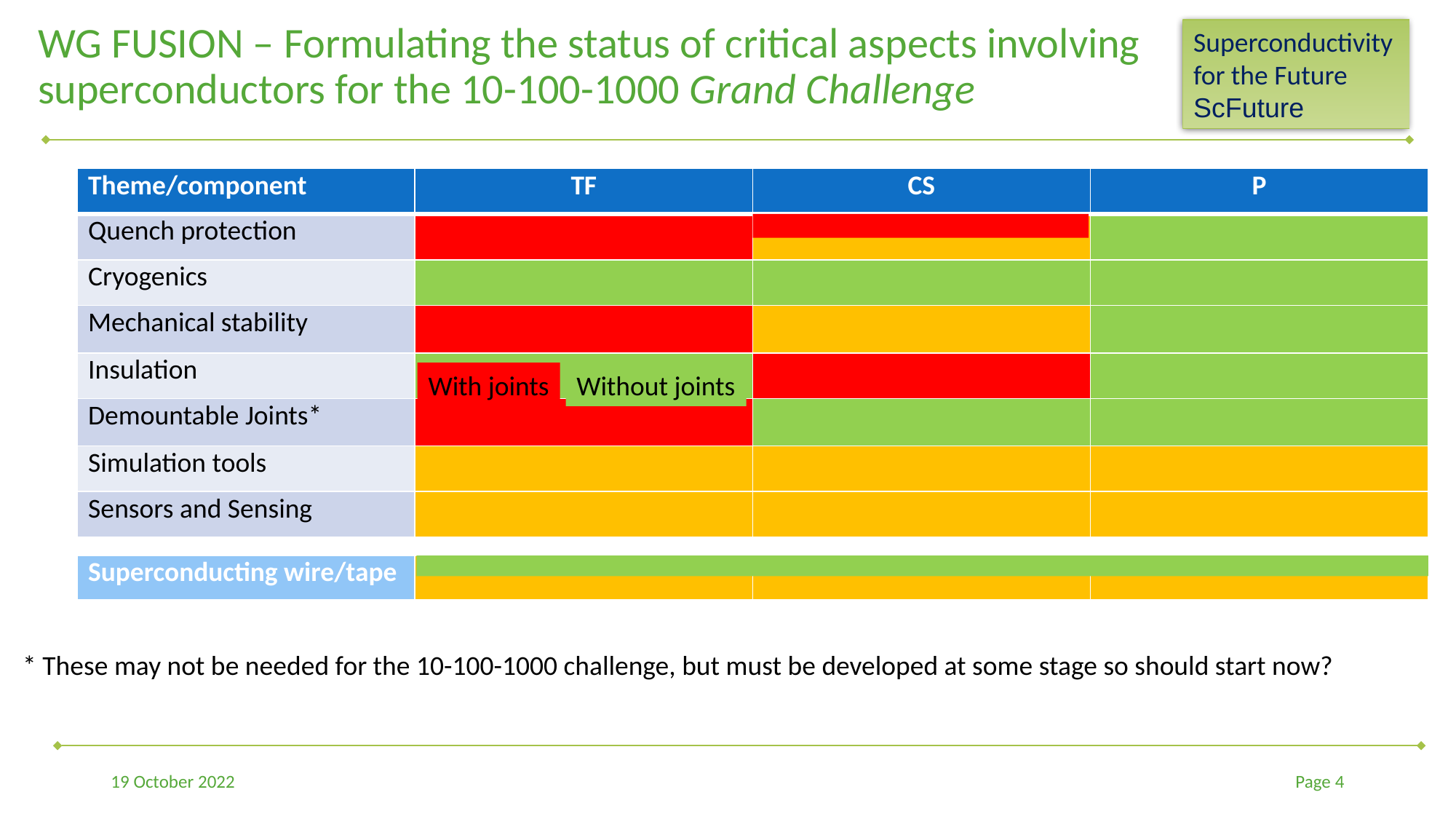

# WG FUSION – Formulating the status of critical aspects involving superconductors for the 10-100-1000 Grand Challenge
| Theme/component | TF | CS | P |
| --- | --- | --- | --- |
| Quench protection |  |  |  |
| Cryogenics |  |  |  |
| Mechanical stability |  |  |  |
| Insulation |  |  |  |
| Demountable Joints\* |  |  |  |
| Simulation tools |  |  |  |
| Sensors and Sensing |  |  |  |

With joints
Without joints
| Superconducting wire/tape |  |  |  |
| --- | --- | --- | --- |

* These may not be needed for the 10-100-1000 challenge, but must be developed at some stage so should start now?
19 October 2022
Page 4